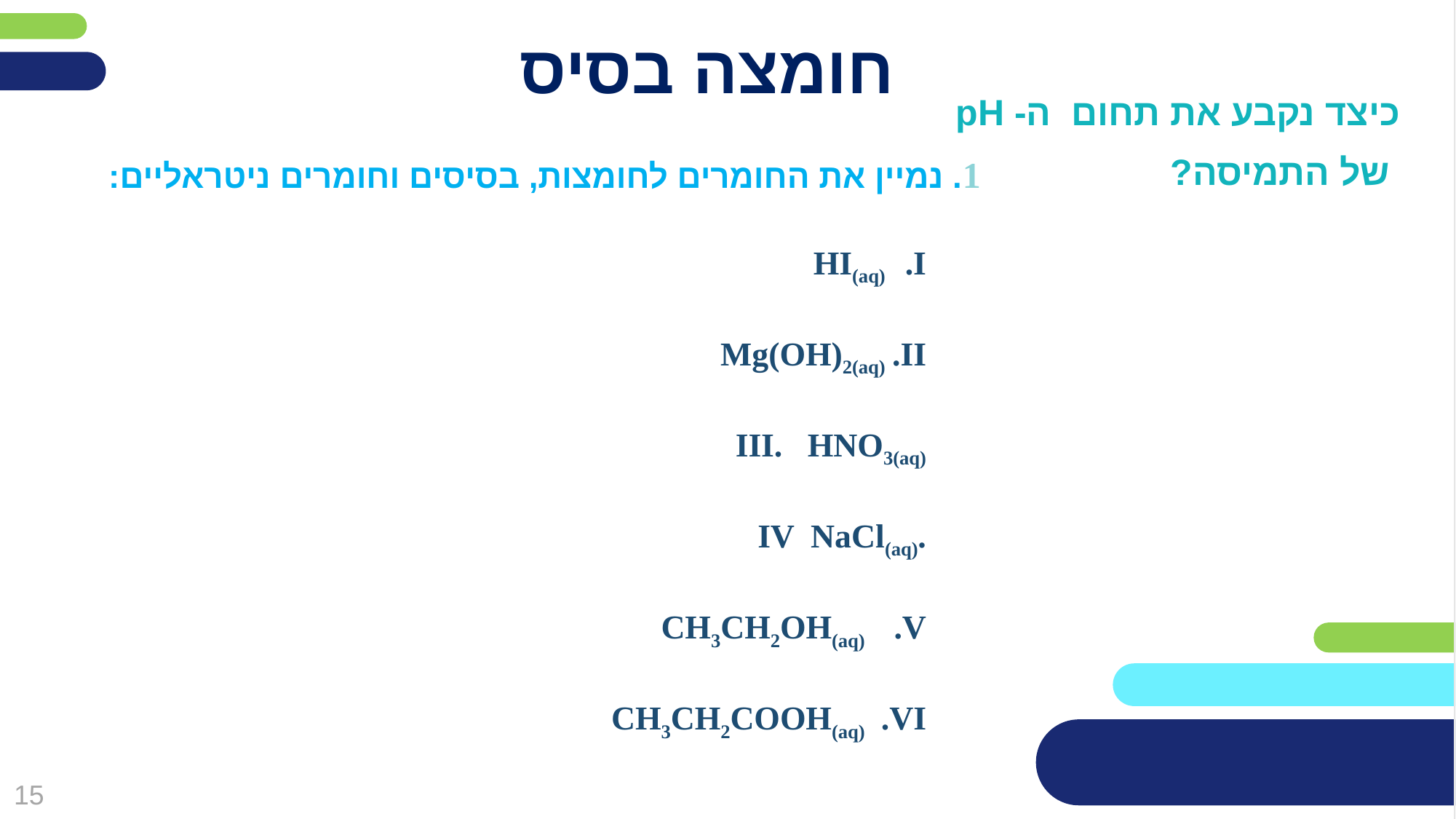

# חומצה בסיס
כיצד נקבע את תחום  ה- pH
 של התמיסה?
1. נמיין את החומרים לחומצות, בסיסים וחומרים ניטראליים:
HI(aq)
Mg(OH)2(aq)
III.   HNO3(aq)
.IV  NaCl(aq)
CH3CH2OH(aq)
CH3CH2COOH(aq)